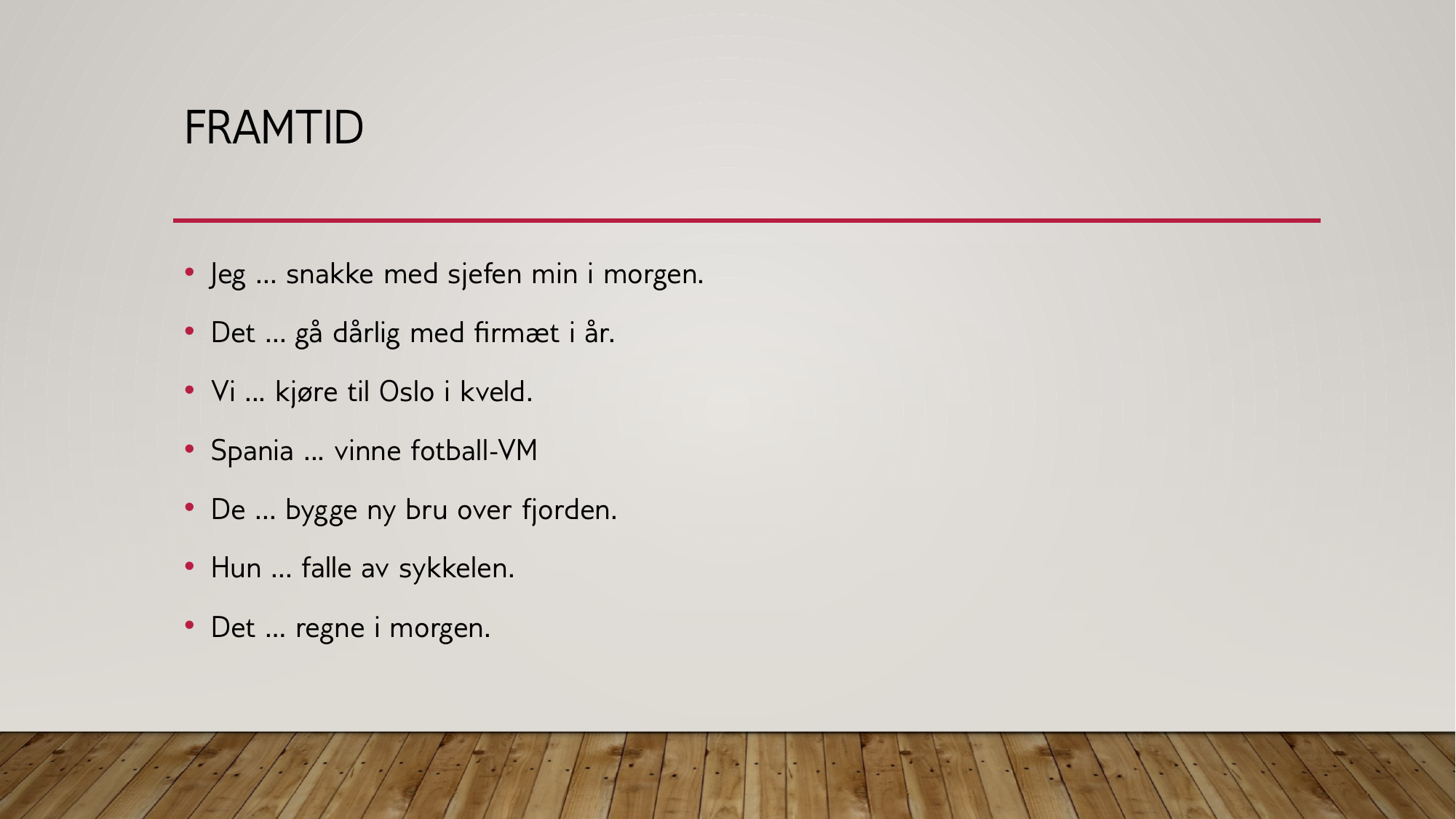

# Framtid
Jeg ... snakke med sjefen min i morgen.
Det ... gå dårlig med firmaet i år.
Vi ... kjøre til Oslo i kveld.
Spania ... vinne fotball-VM
De ... bygge ny bru over fjorden.
Hun ... falle av sykkelen.
Det … regne i morgen.